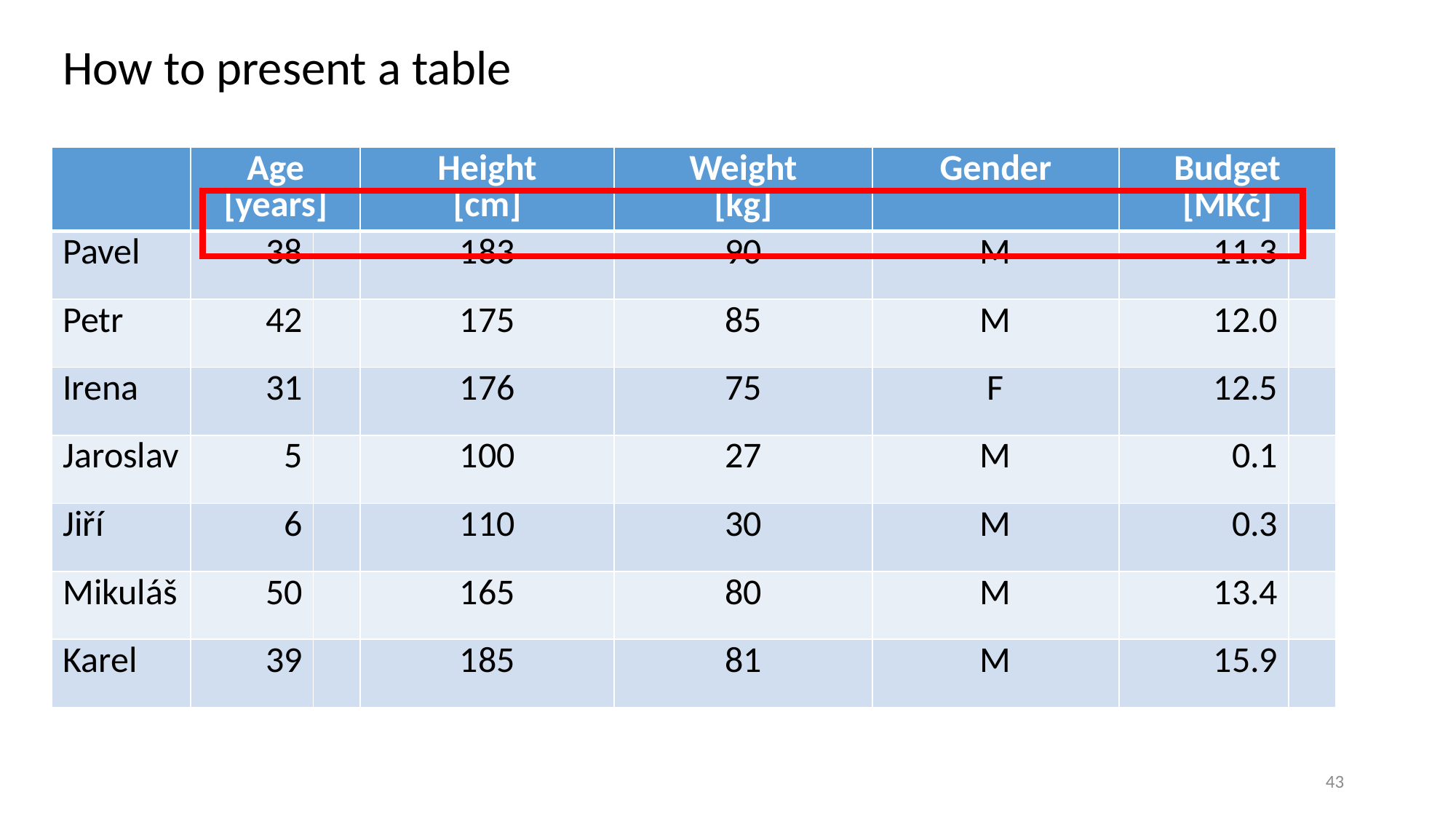

How to present a table
|  | Age [years] |  | Height [cm] | Weight [kg] | Gender | Budget [MKč] |  |
| --- | --- | --- | --- | --- | --- | --- | --- |
| Pavel | 38 |  | 183 | 90 | M | 11.3 |  |
| Petr | 42 |  | 175 | 85 | M | 12.0 |  |
| Irena | 31 |  | 176 | 75 | F | 12.5 |  |
| Jaroslav | 5 |  | 100 | 27 | M | 0.1 |  |
| Jiří | 6 |  | 110 | 30 | M | 0.3 |  |
| Mikuláš | 50 |  | 165 | 80 | M | 13.4 |  |
| Karel | 39 |  | 185 | 81 | M | 15.9 |  |

43